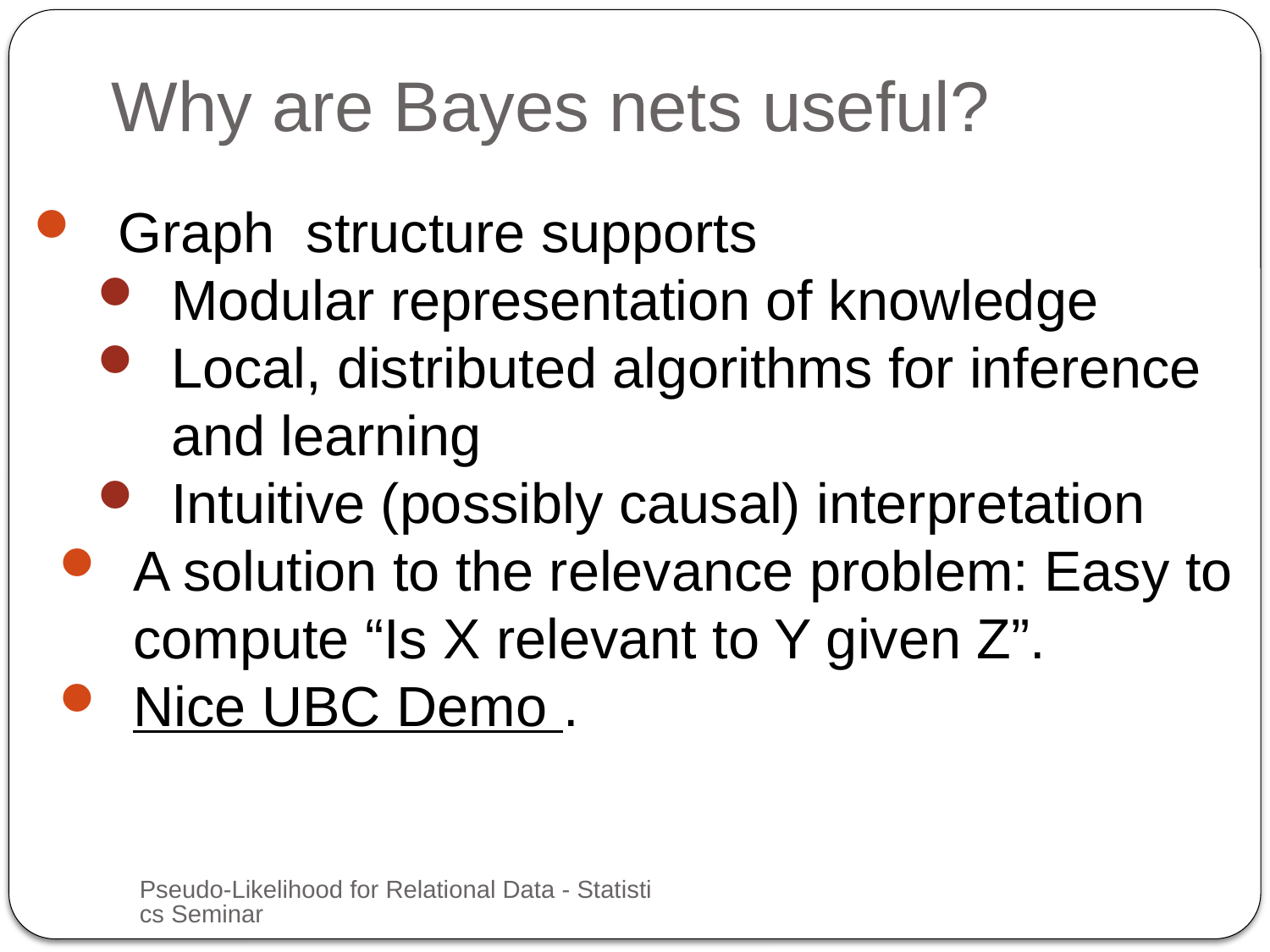

# Why are Bayes nets useful?
Graph  structure supports
Modular representation of knowledge
Local, distributed algorithms for inference and learning
Intuitive (possibly causal) interpretation
A solution to the relevance problem: Easy to compute “Is X relevant to Y given Z”.
Nice UBC Demo .
Pseudo-Likelihood for Relational Data - Statistics Seminar